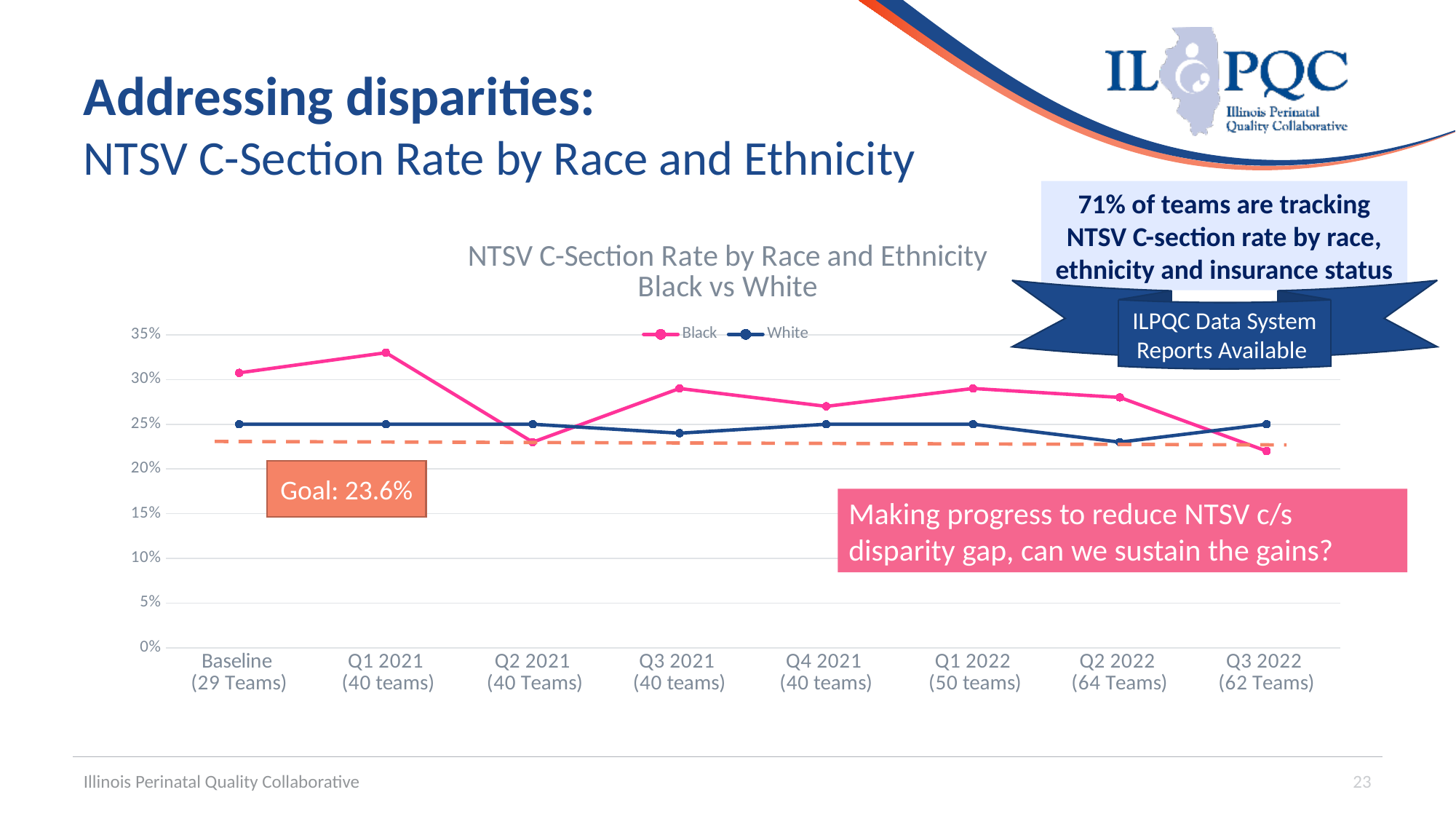

# Addressing disparities: NTSV C-Section Rate by Race and Ethnicity
71% of teams are tracking NTSV C-section rate by race, ethnicity and insurance status

### Chart: NTSV C-Section Rate by Race and Ethnicity
Black vs White

| Category | Black | White  |
|---|---|---|
| Baseline
(29 Teams) | 0.3074581430745814 | 0.25 |
| Q1 2021
 (40 teams) | 0.33 | 0.25 |
| Q2 2021
 (40 Teams) | 0.23 | 0.25 |
| Q3 2021
(40 teams) | 0.29 | 0.24 |
| Q4 2021
(40 teams) | 0.27 | 0.25 |
| Q1 2022
 (50 teams) | 0.29 | 0.25 |
| Q2 2022
(64 Teams) | 0.28 | 0.23 |
| Q3 2022
(62 Teams) | 0.22 | 0.25 |
ILPQC Data System Reports Available
Goal: 23.6%
Making progress to reduce NTSV c/s disparity gap, can we sustain the gains?
Illinois Perinatal Quality Collaborative
23